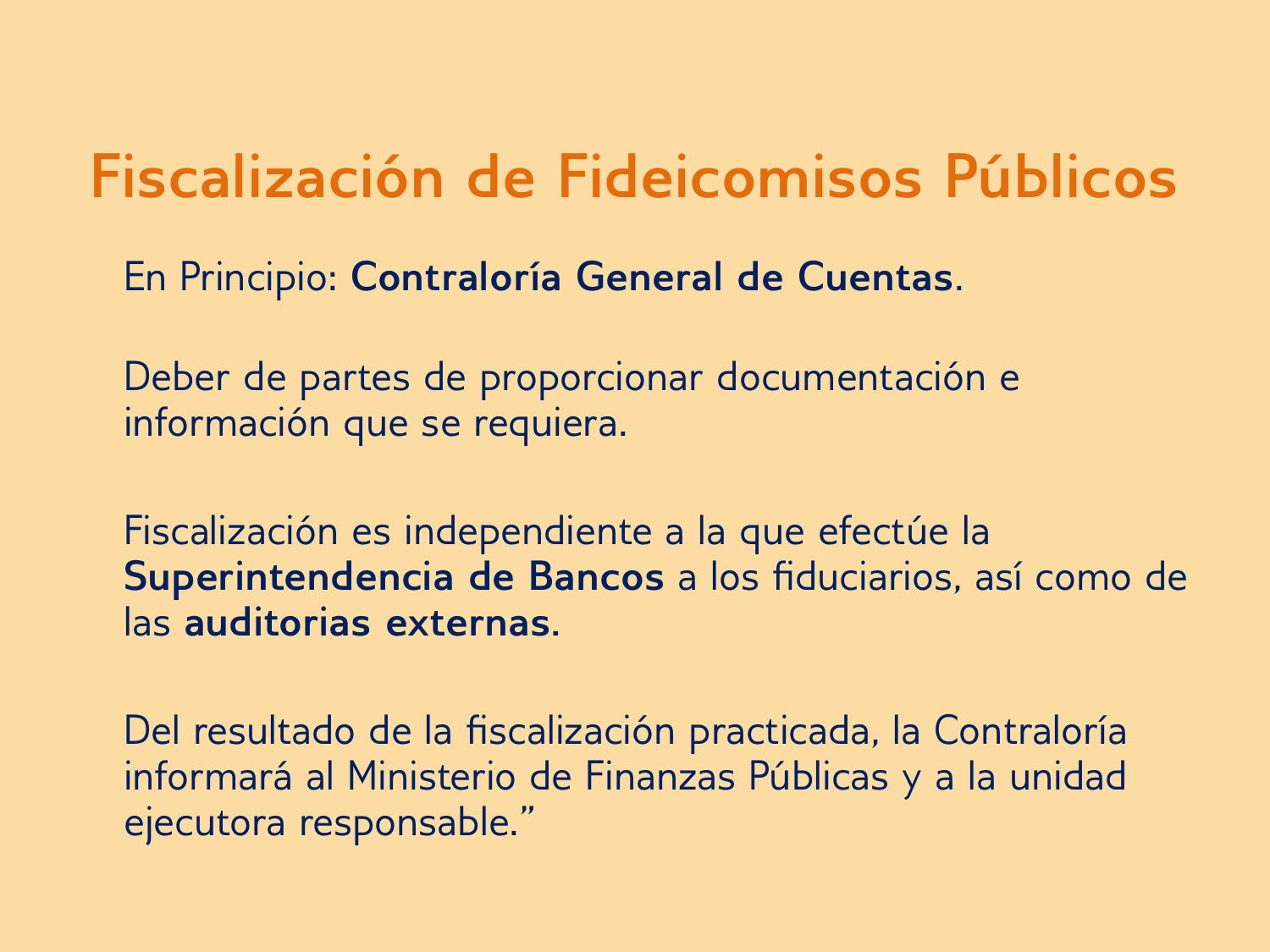

# Fiscalización de Fideicomisos Públicos
	En Principio: Contraloría General de Cuentas.
Deber de partes de proporcionar documentación e información que se requiera.

	Fiscalización es independiente a la que efectúe la Superintendencia de Bancos a los fiduciarios, así como de las auditorias externas.

	Del resultado de la fiscalización practicada, la Contraloría informará al Ministerio de Finanzas Públicas y a la unidad ejecutora responsable.”